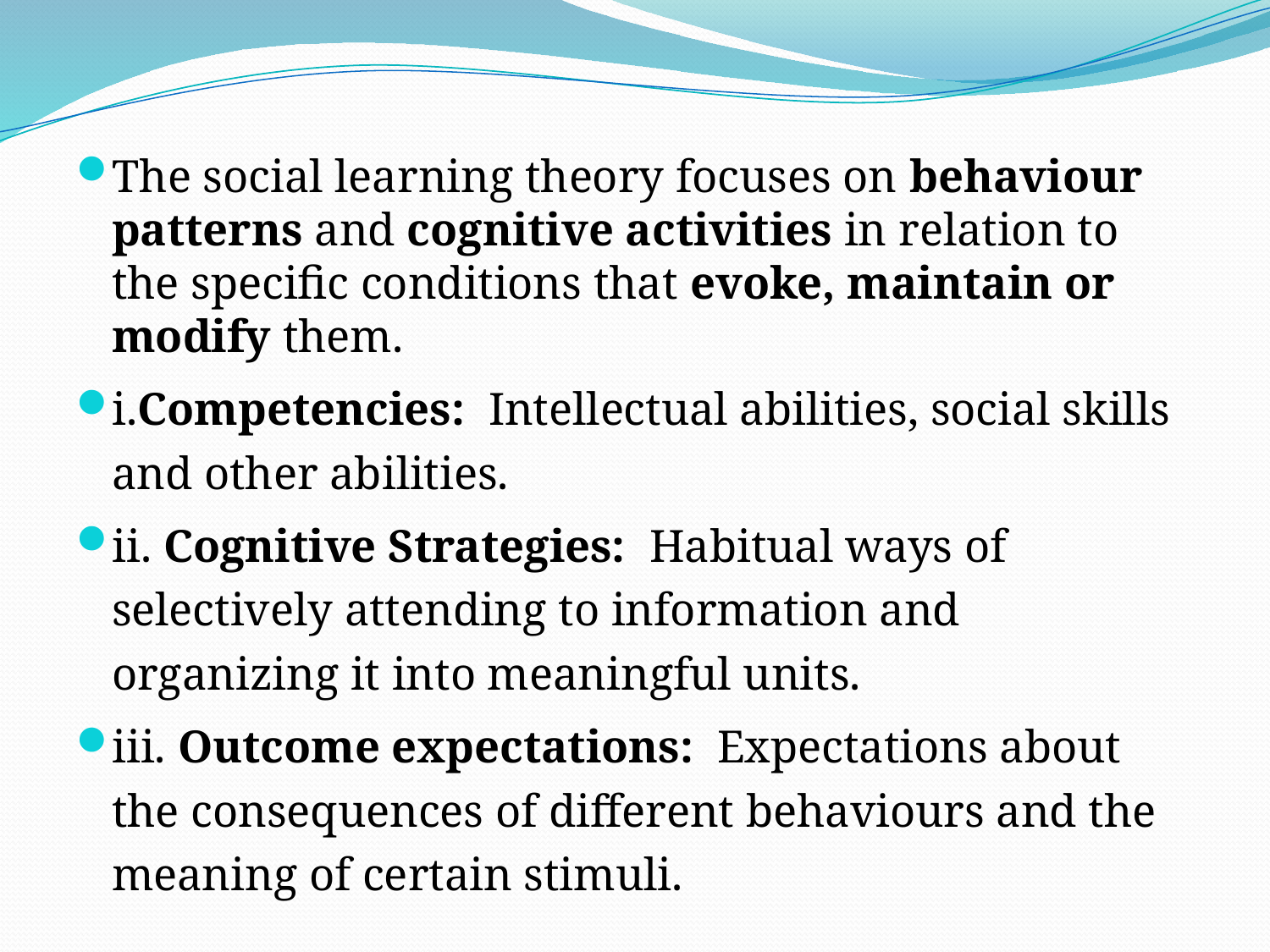

The social learning theory focuses on behaviour patterns and cognitive activities in relation to the specific conditions that evoke, maintain or modify them.
i.Competencies:  Intellectual abilities, social skills and other abilities.
ii. Cognitive Strategies:  Habitual ways of selectively attending to information and organizing it into meaningful units.
iii. Outcome expectations:  Expectations about the consequences of different behaviours and the meaning of certain stimuli.